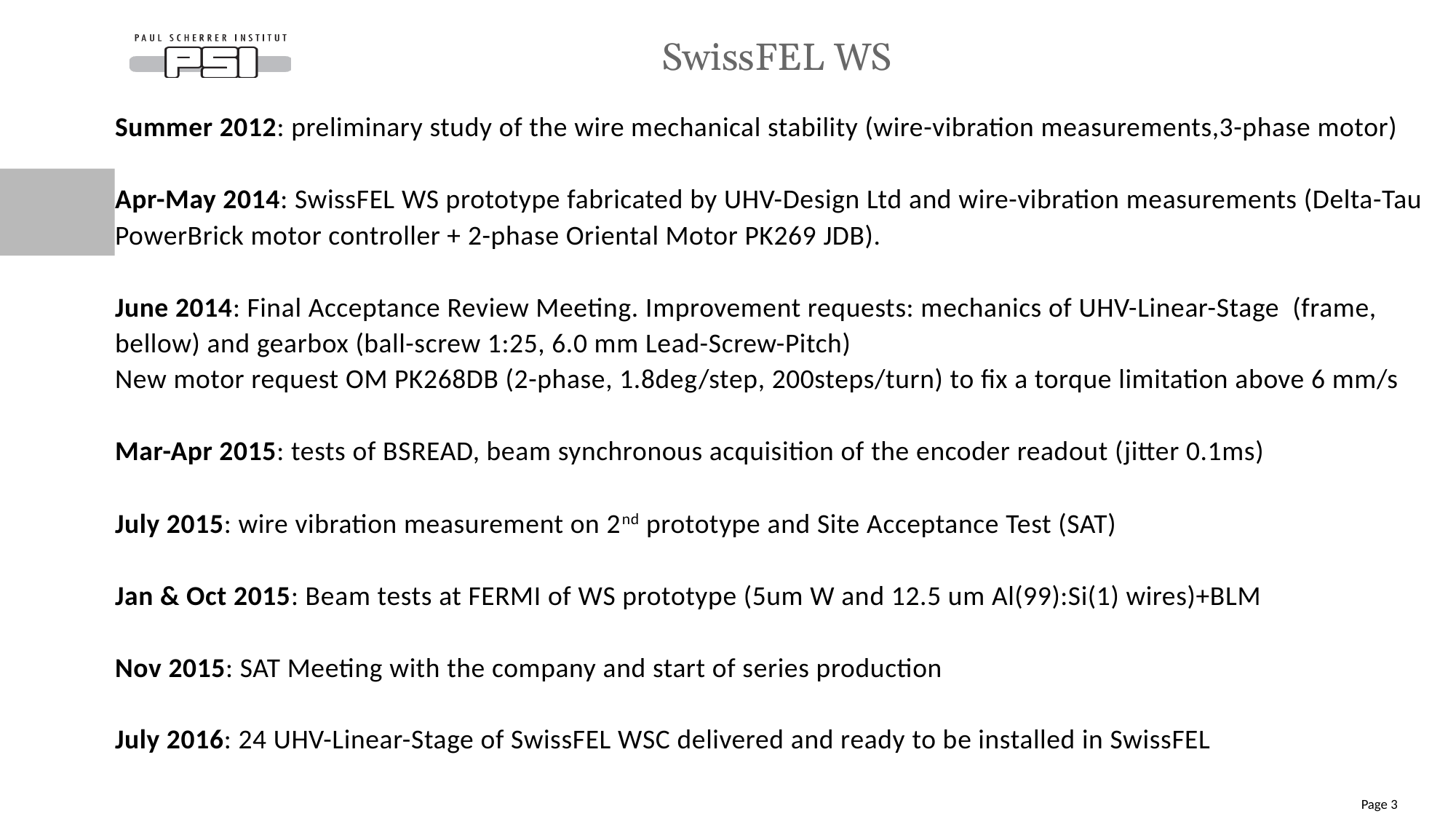

# SwissFEL WS
Summer 2012: preliminary study of the wire mechanical stability (wire-vibration measurements,3-phase motor)

Apr-May 2014: SwissFEL WS prototype fabricated by UHV-Design Ltd and wire-vibration measurements (Delta-Tau PowerBrick motor controller + 2-phase Oriental Motor PK269 JDB).

June 2014: Final Acceptance Review Meeting. Improvement requests: mechanics of UHV-Linear-Stage  (frame, bellow) and gearbox (ball-screw 1:25, 6.0 mm Lead-Screw-Pitch)
New motor request OM PK268DB (2-phase, 1.8deg/step, 200steps/turn) to fix a torque limitation above 6 mm/s

Mar-Apr 2015: tests of BSREAD, beam synchronous acquisition of the encoder readout (jitter 0.1ms)

July 2015: wire vibration measurement on 2nd prototype and Site Acceptance Test (SAT)

Jan & Oct 2015: Beam tests at FERMI of WS prototype (5um W and 12.5 um Al(99):Si(1) wires)+BLM

Nov 2015: SAT Meeting with the company and start of series production

July 2016: 24 UHV-Linear-Stage of SwissFEL WSC delivered and ready to be installed in SwissFEL
Page 3